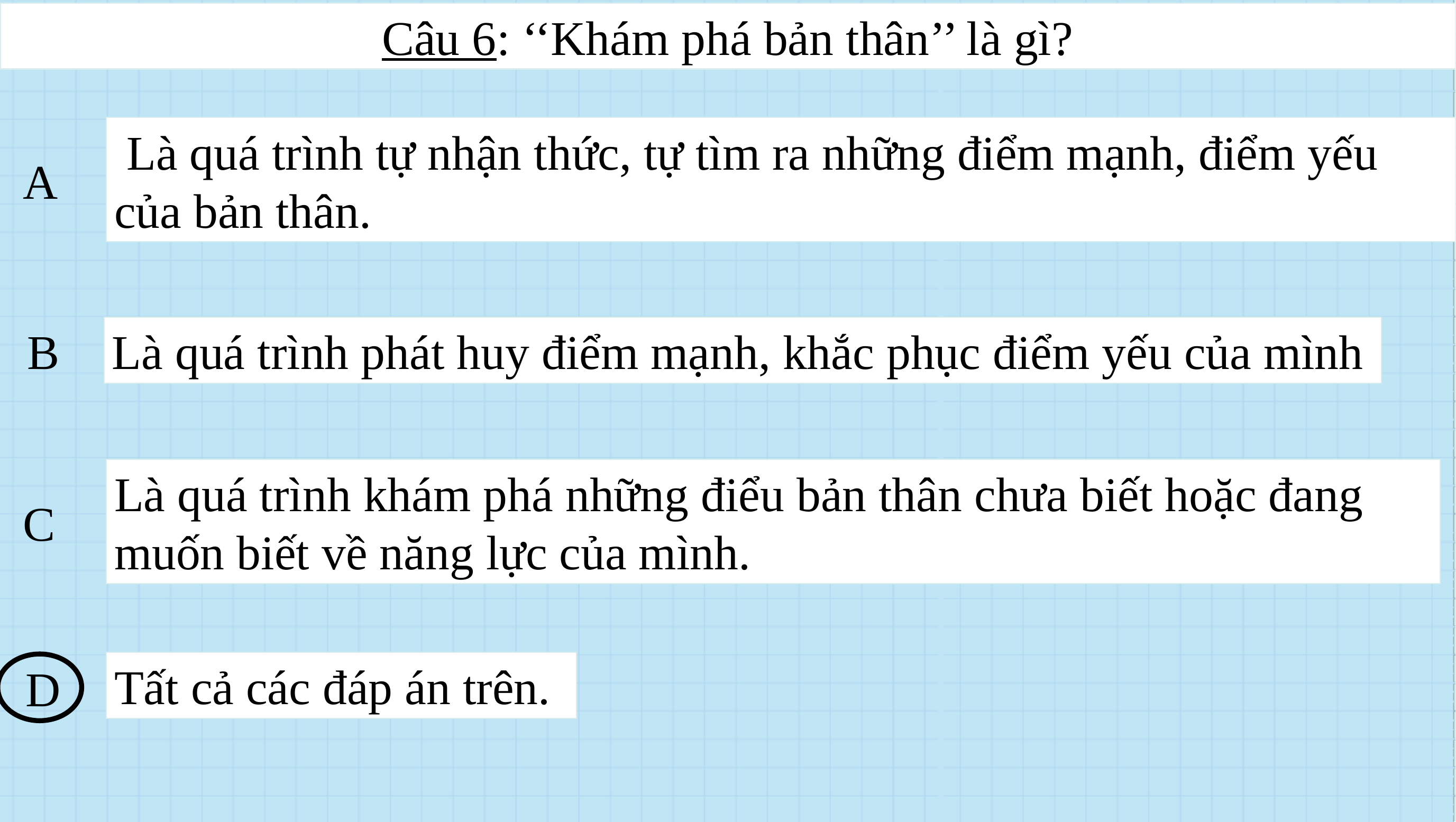

Câu 6: ‘‘Khám phá bản thân’’ là gì?
 Là quá trình tự nhận thức, tự tìm ra những điểm mạnh, điểm yếu của bản thân.
A
B
Là quá trình phát huy điểm mạnh, khắc phục điểm yếu của mình
Là quá trình khám phá những điểu bản thân chưa biết hoặc đang muốn biết về năng lực của mình.
C
Tất cả các đáp án trên.
D